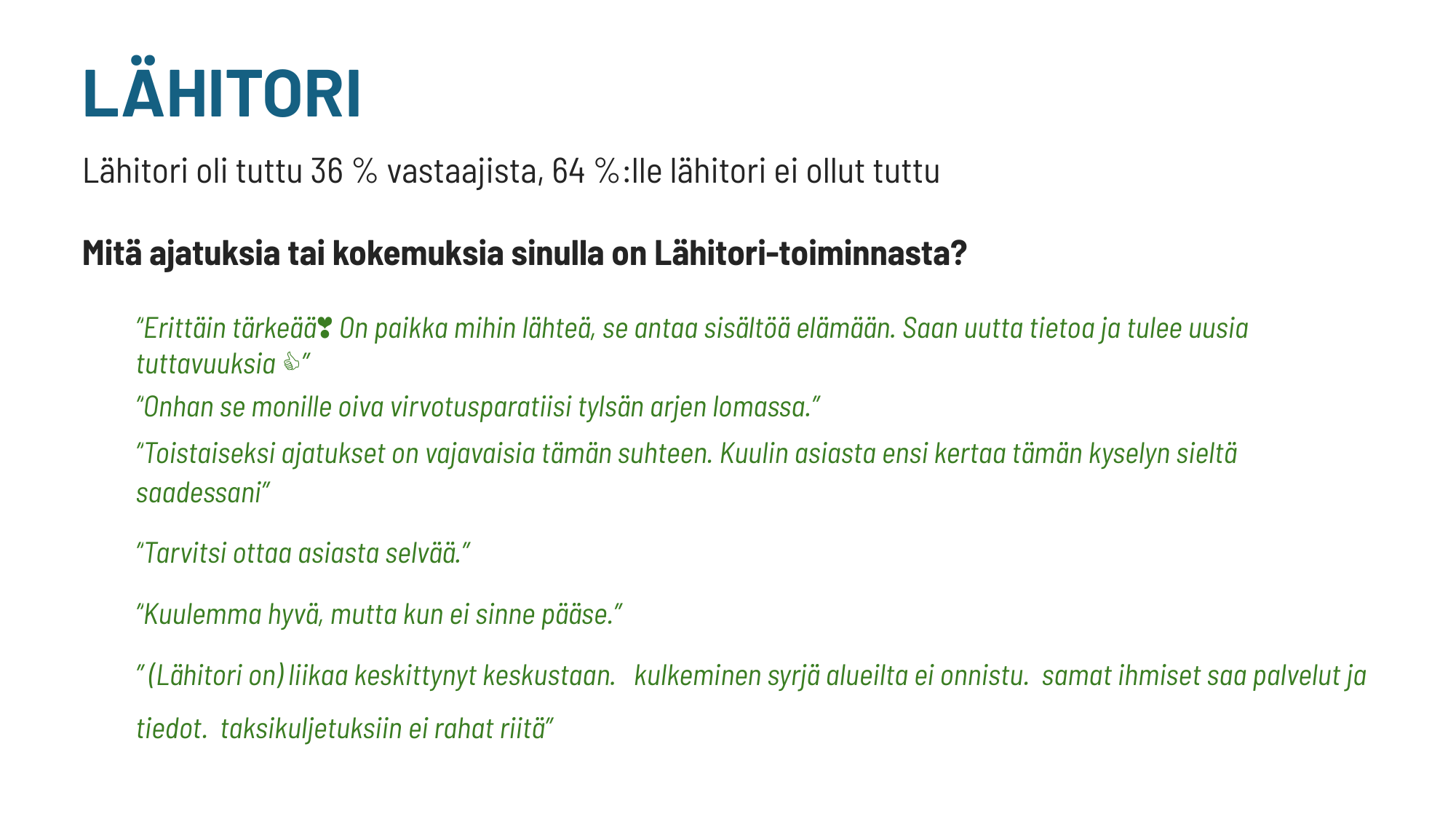

# LÄHITORI
Lähitori oli tuttu 36 % vastaajista, 64 %:lle lähitori ei ollut tuttu

Mitä ajatuksia tai kokemuksia sinulla on Lähitori-toiminnasta?

”Erittäin tärkeää❣️ On paikka mihin lähteä, se antaa sisältöä elämään. Saan uutta tietoa ja tulee uusia tuttavuuksia 👍”
”Onhan se monille oiva virvotusparatiisi tylsän arjen lomassa.”
”Toistaiseksi ajatukset on vajavaisia tämän suhteen. Kuulin asiasta ensi kertaa tämän kyselyn sieltä saadessani”
”Tarvitsi ottaa asiasta selvää.”
”Kuulemma hyvä, mutta kun ei sinne pääse.”
” (Lähitori on) liikaa keskittynyt keskustaan.   kulkeminen syrjä alueilta ei onnistu.  samat ihmiset saa palvelut ja tiedot.  taksikuljetuksiin ei rahat riitä”